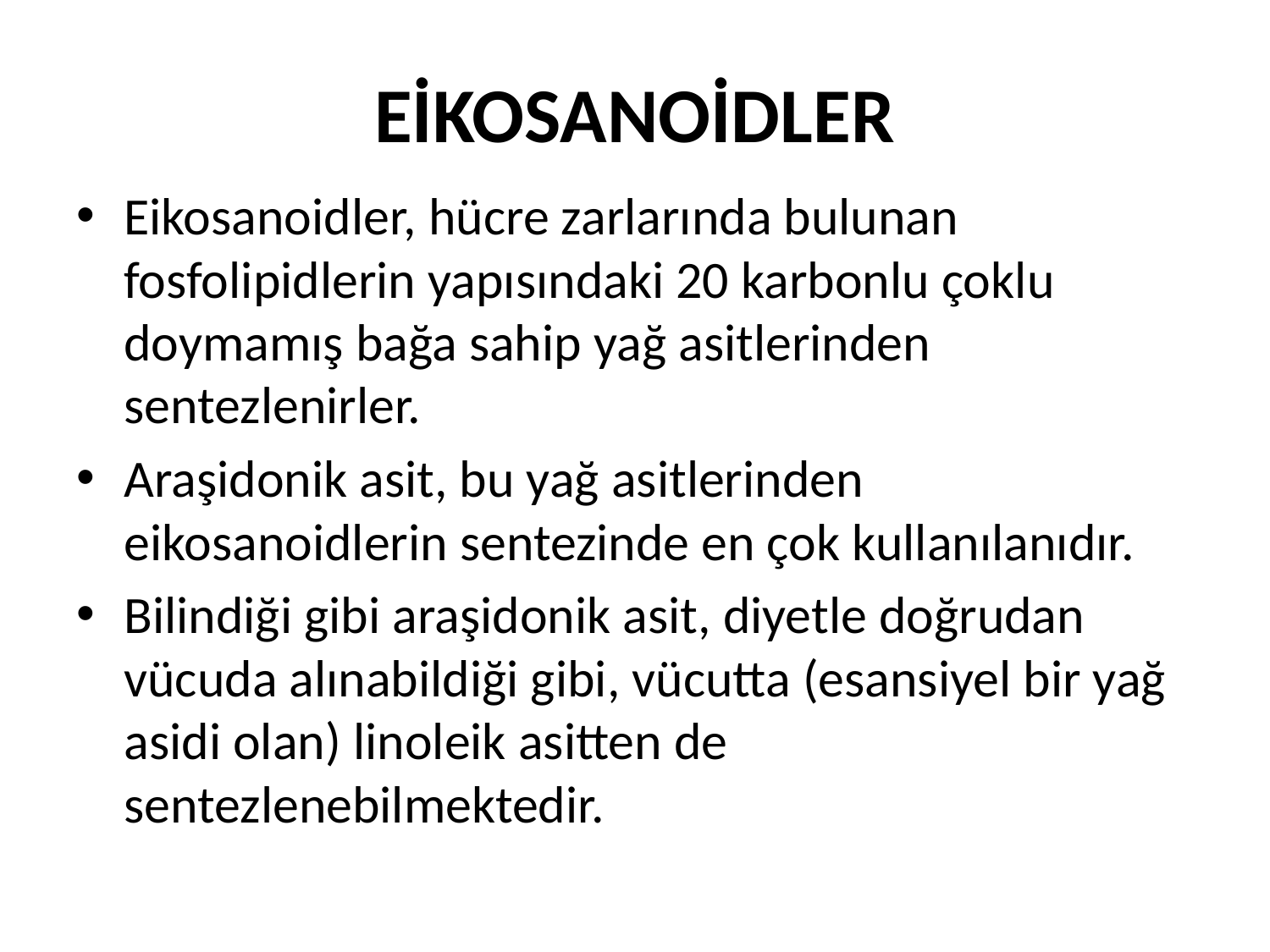

# EİKOSANOİDLER
Eikosanoidler, hücre zarlarında bulunan fosfolipidlerin yapısındaki 20 karbonlu çoklu doymamış bağa sahip yağ asitlerinden sentezlenirler.
Araşidonik asit, bu yağ asitlerinden eikosanoidlerin sentezinde en çok kullanılanıdır.
Bilindiği gibi araşidonik asit, diyetle doğrudan vücuda alınabildiği gibi, vücutta (esansiyel bir yağ asidi olan) linoleik asitten de sentezlenebilmektedir.